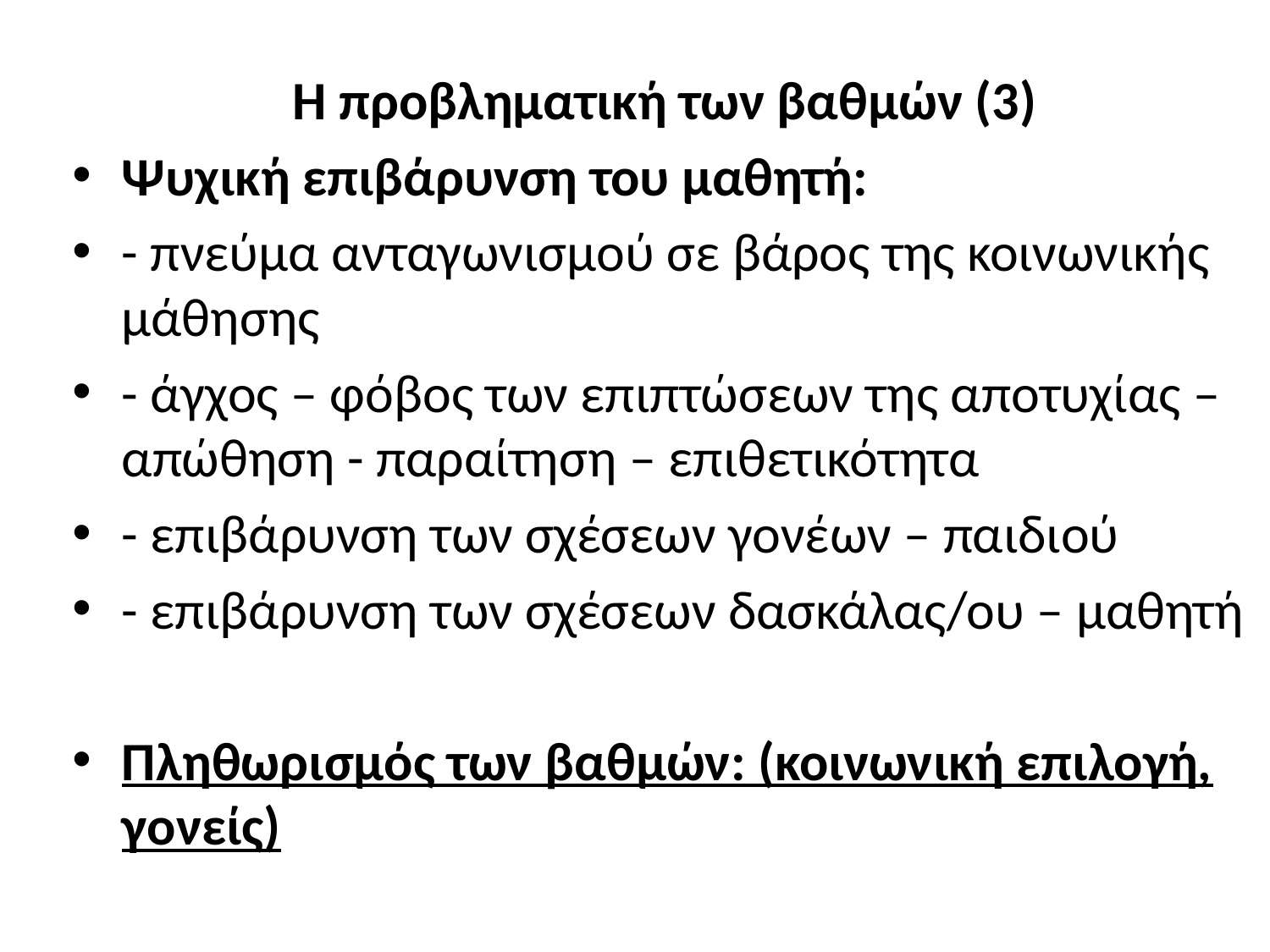

Η προβληματική των βαθμών (3)
Ψυχική επιβάρυνση του μαθητή:
	- πνεύμα ανταγωνισμού σε βάρος της κοινωνικής 	μάθησης
	- άγχος – φόβος των επιπτώσεων της αποτυχίας – 	απώθηση - παραίτηση – επιθετικότητα
	- επιβάρυνση των σχέσεων γονέων – παιδιού
	- επιβάρυνση των σχέσεων δασκάλας/ου – μαθητή

Πληθωρισμός των βαθμών: (κοινωνική επιλογή, γονείς)